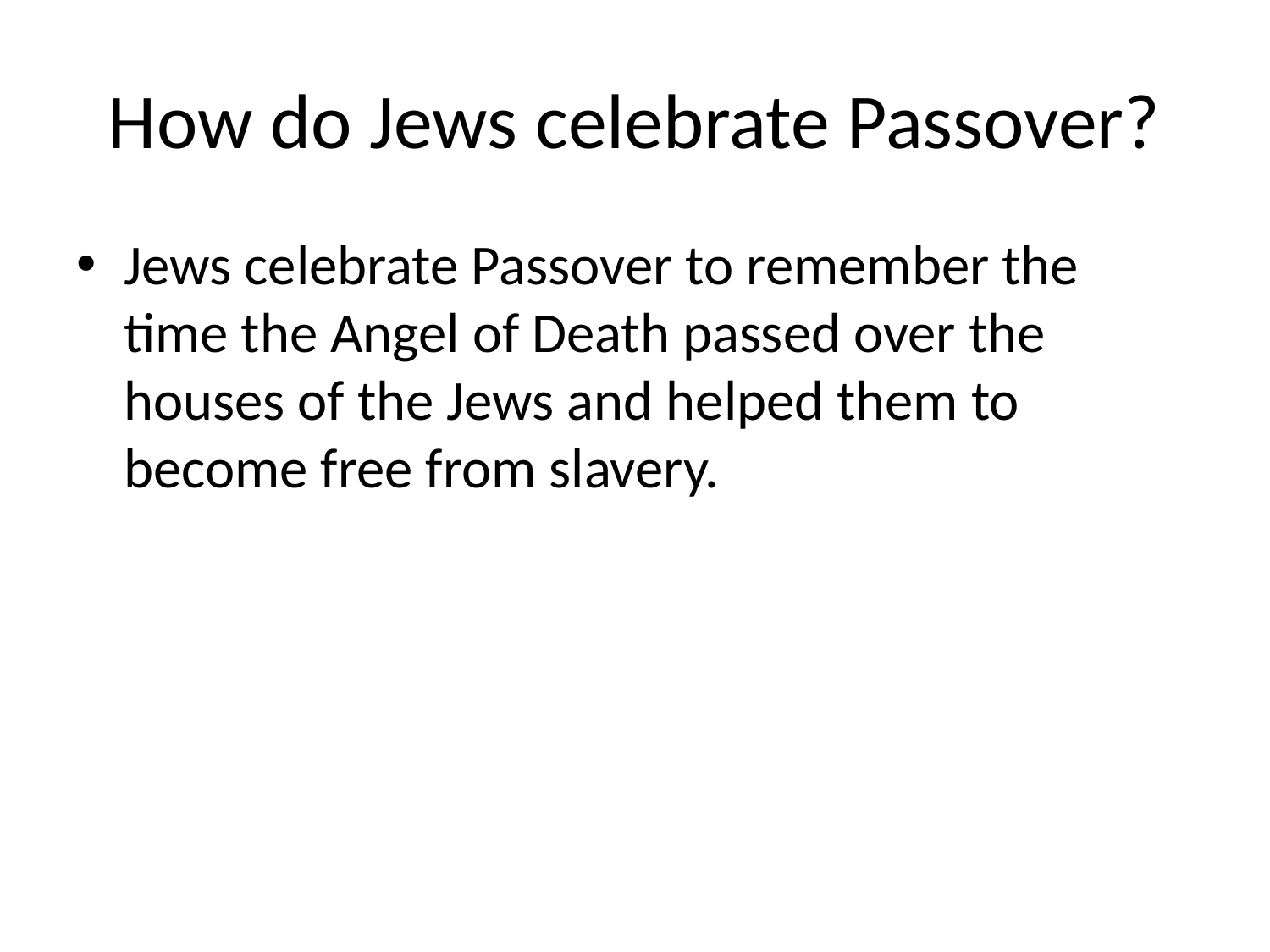

# How do Jews celebrate Passover?
Jews celebrate Passover to remember the time the Angel of Death passed over the houses of the Jews and helped them to become free from slavery.